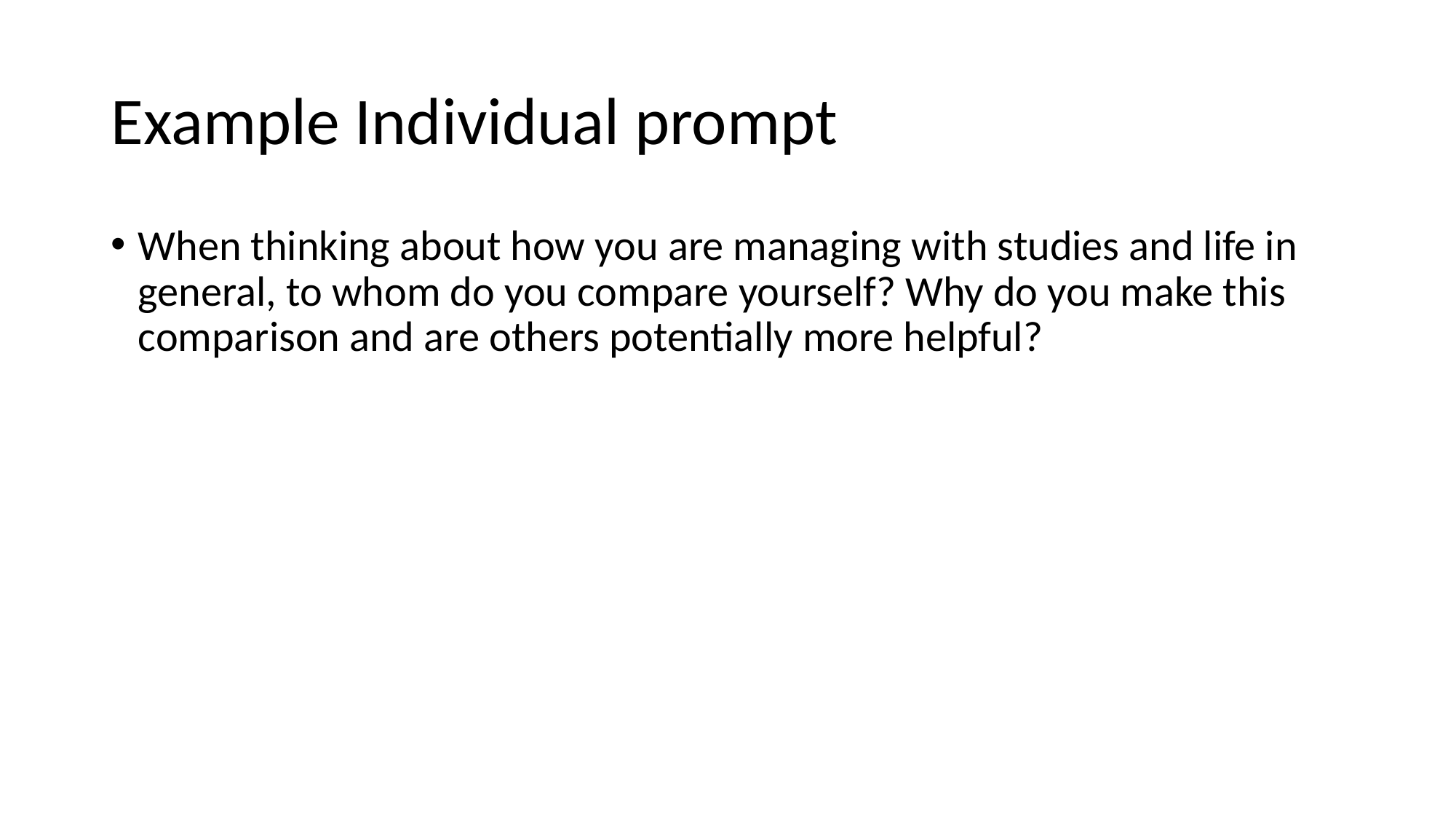

# Example Individual prompt
When thinking about how you are managing with studies and life in general, to whom do you compare yourself? Why do you make this comparison and are others potentially more helpful?